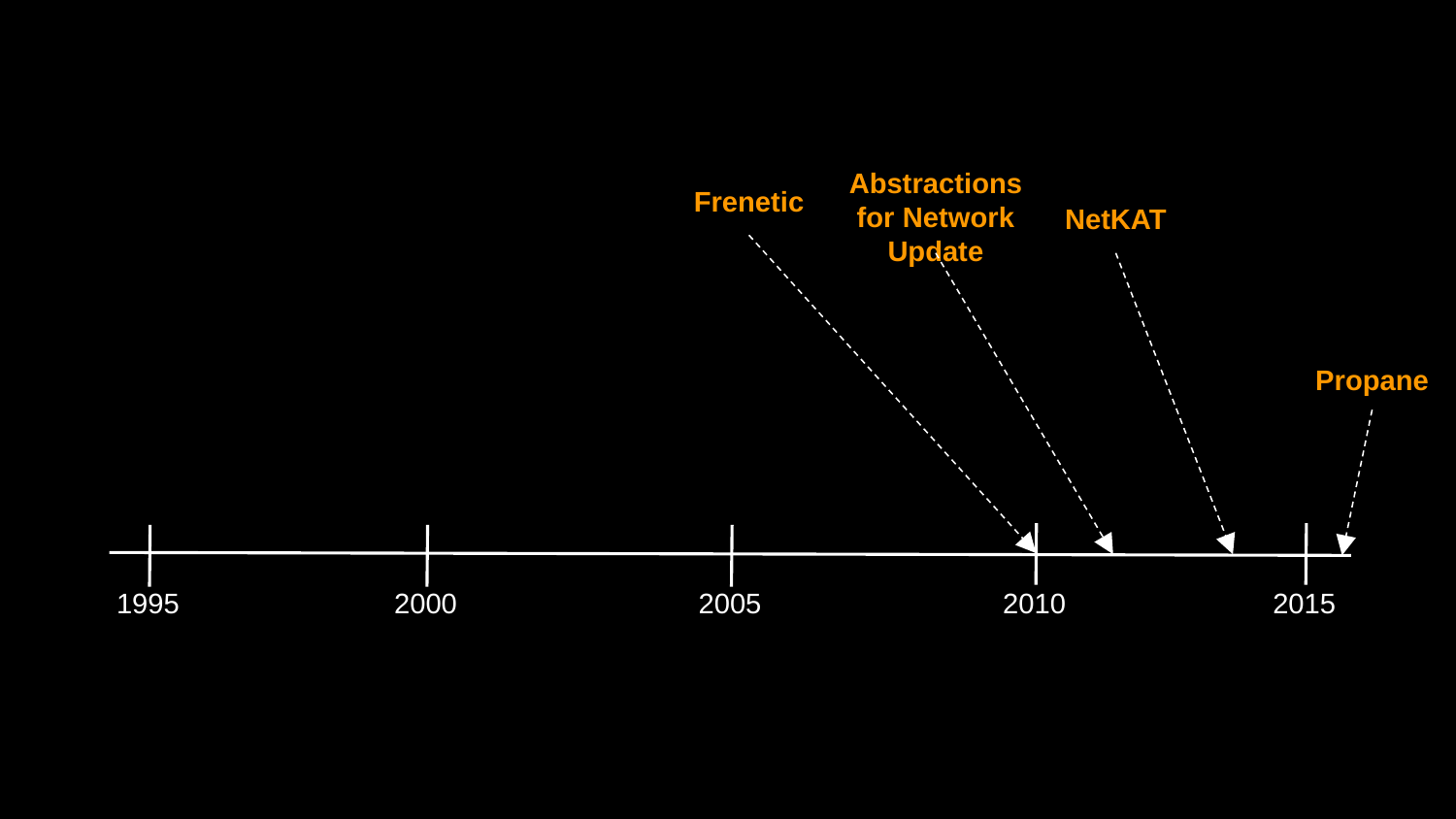

Abstractions for Network Update
Frenetic
NetKAT
Propane
1995
2010
2015
2000
2005